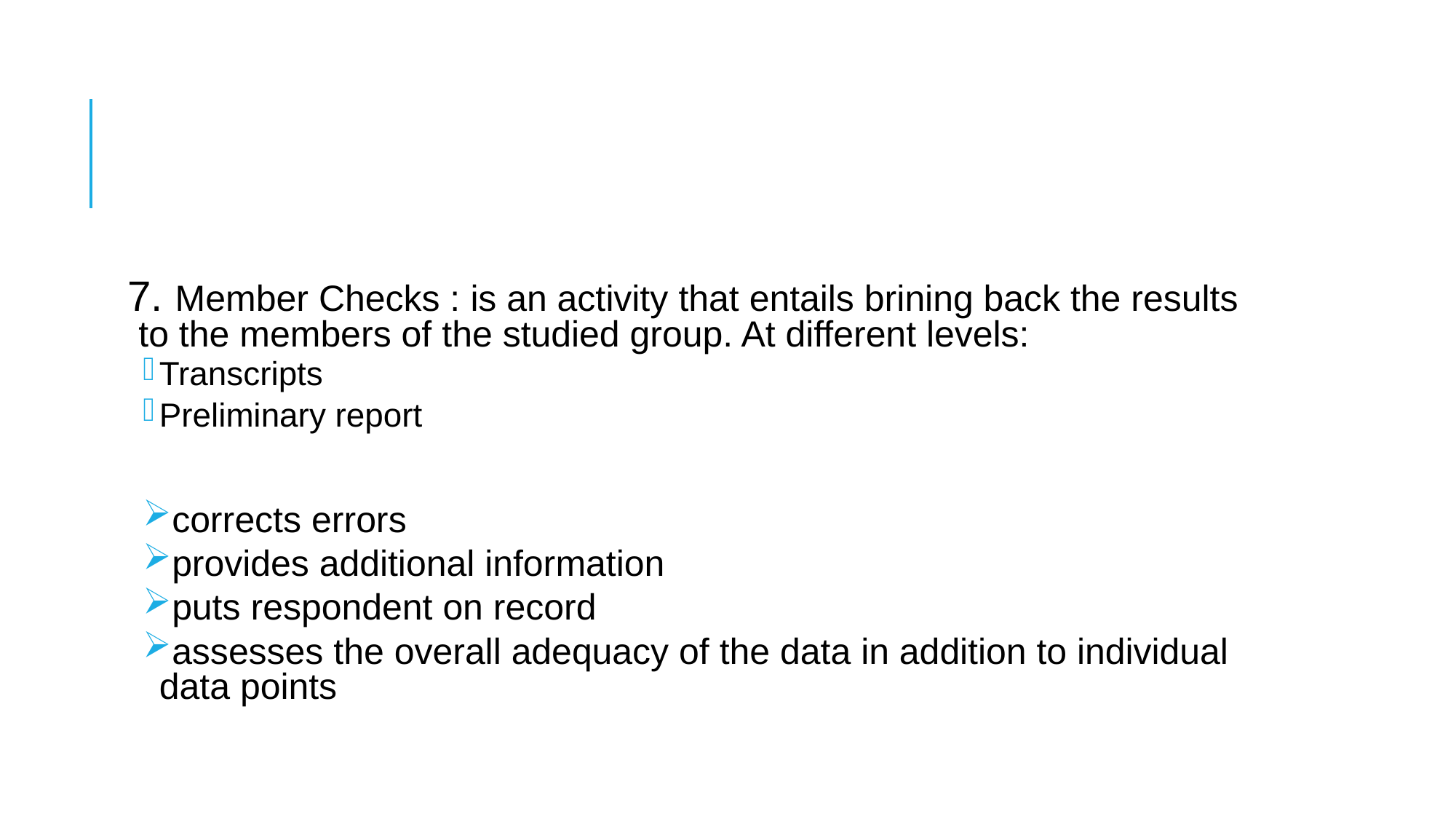

#
7. Member Checks : is an activity that entails brining back the results to the members of the studied group. At different levels:
Transcripts
Preliminary report

corrects errors
provides additional information
puts respondent on record
assesses the overall adequacy of the data in addition to individual data points